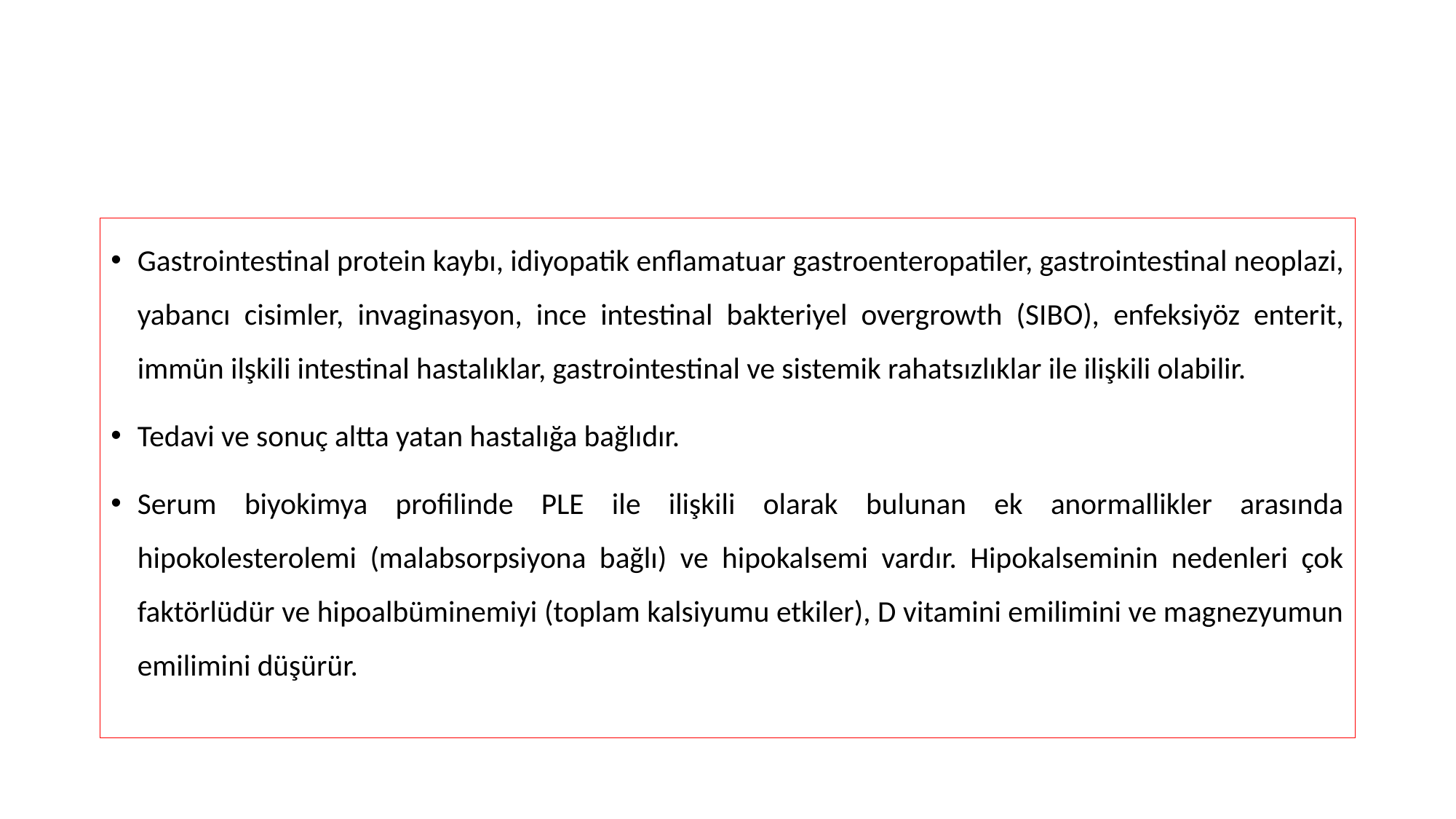

Gastrointestinal protein kaybı, idiyopatik enflamatuar gastroenteropatiler, gastrointestinal neoplazi, yabancı cisimler, invaginasyon, ince intestinal bakteriyel overgrowth (SIBO), enfeksiyöz enterit, immün ilşkili intestinal hastalıklar, gastrointestinal ve sistemik rahatsızlıklar ile ilişkili olabilir.
Tedavi ve sonuç altta yatan hastalığa bağlıdır.
Serum biyokimya profilinde PLE ile ilişkili olarak bulunan ek anormallikler arasında hipokolesterolemi (malabsorpsiyona bağlı) ve hipokalsemi vardır. Hipokalseminin nedenleri çok faktörlüdür ve hipoalbüminemiyi (toplam kalsiyumu etkiler), D vitamini emilimini ve magnezyumun emilimini düşürür.